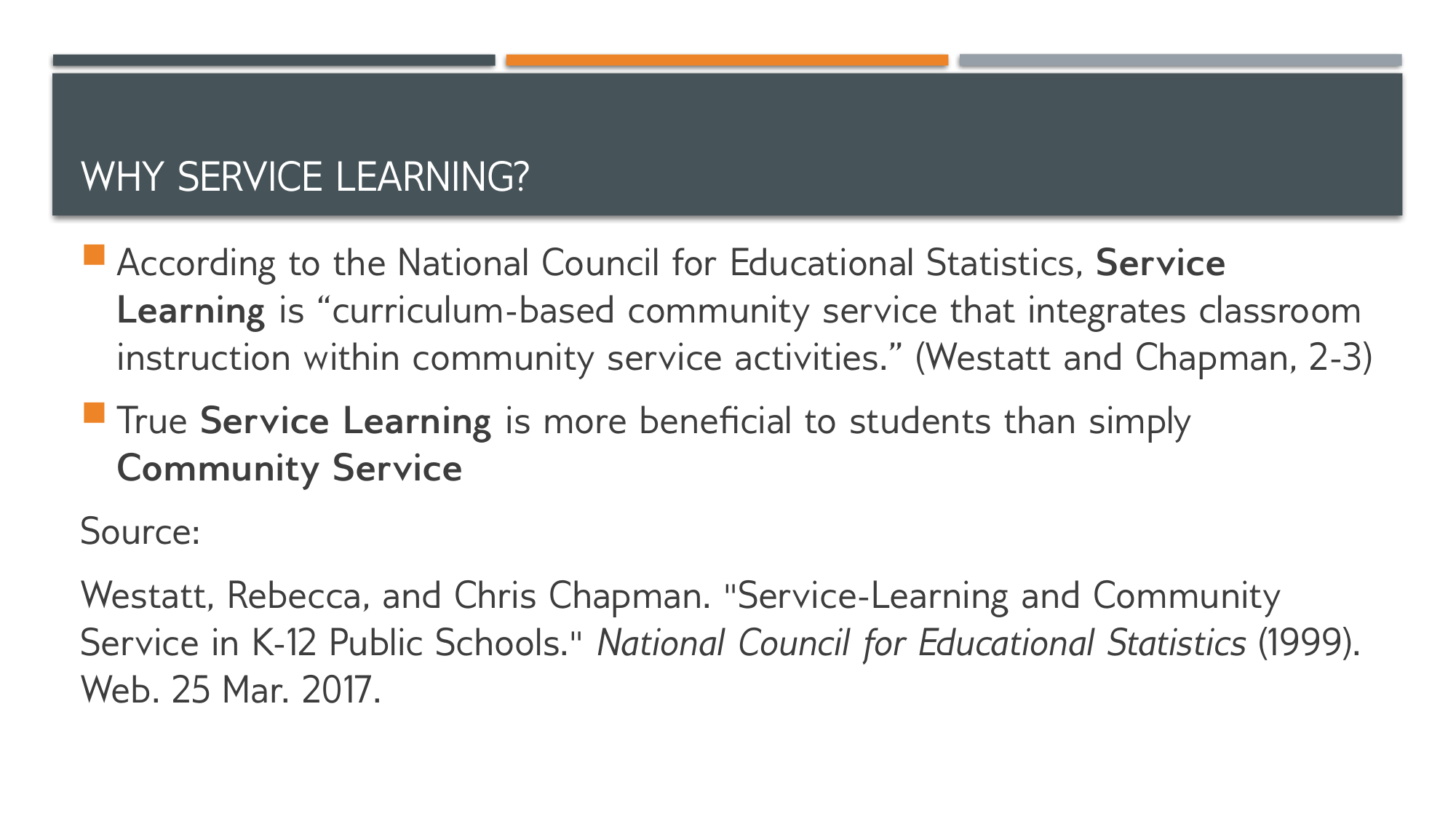

# Why service learning?
According to the National Council for Educational Statistics, Service Learning is “curriculum-based community service that integrates classroom instruction within community service activities.” (Westatt and Chapman, 2-3)
True Service Learning is more beneficial to students than simply Community Service
Source:
Westatt, Rebecca, and Chris Chapman. "Service-Learning and Community Service in K-12 Public Schools." National Council for Educational Statistics (1999). Web. 25 Mar. 2017.